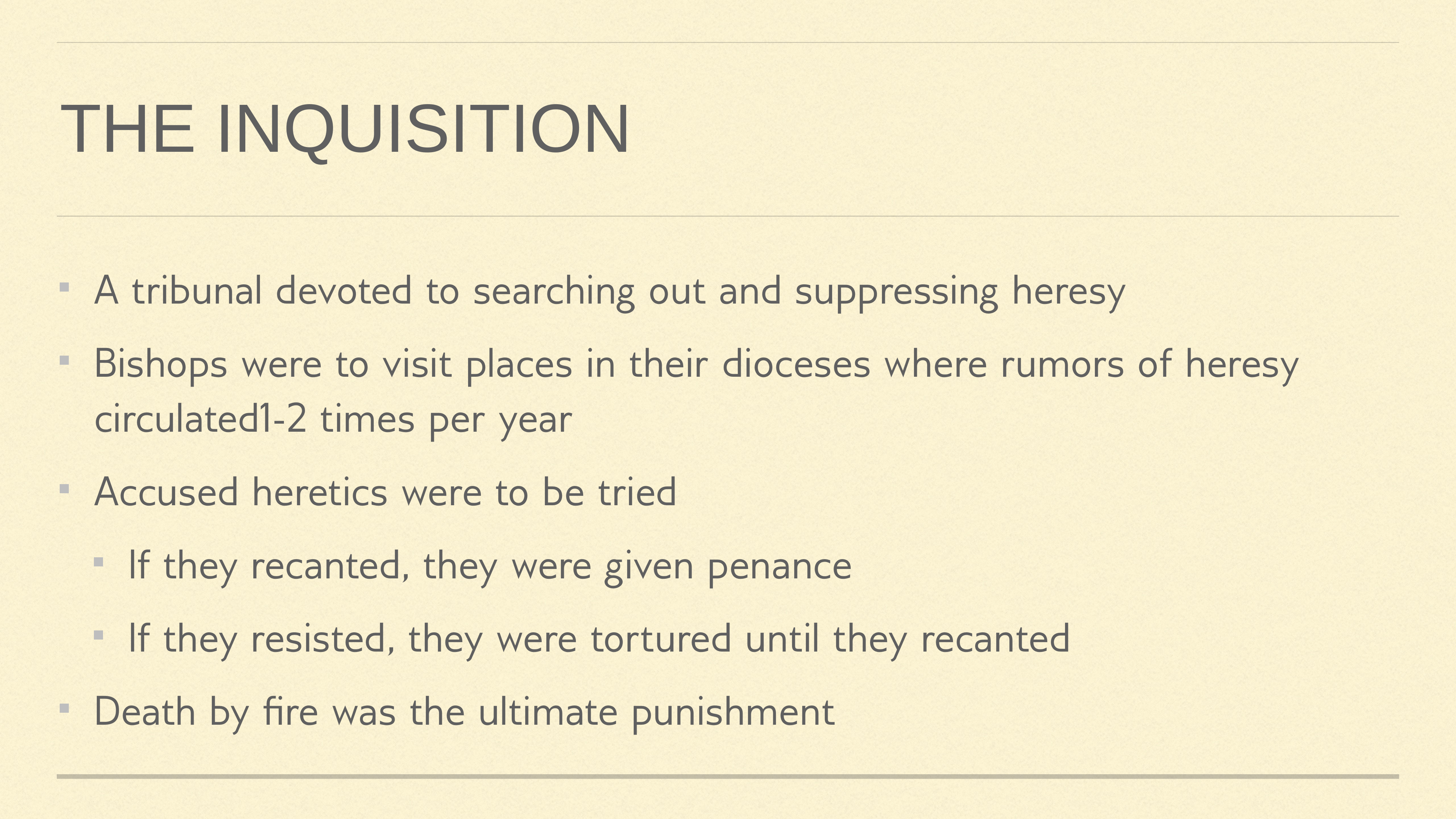

# The inquisition
A tribunal devoted to searching out and suppressing heresy
Bishops were to visit places in their dioceses where rumors of heresy circulated1-2 times per year
Accused heretics were to be tried
If they recanted, they were given penance
If they resisted, they were tortured until they recanted
Death by fire was the ultimate punishment